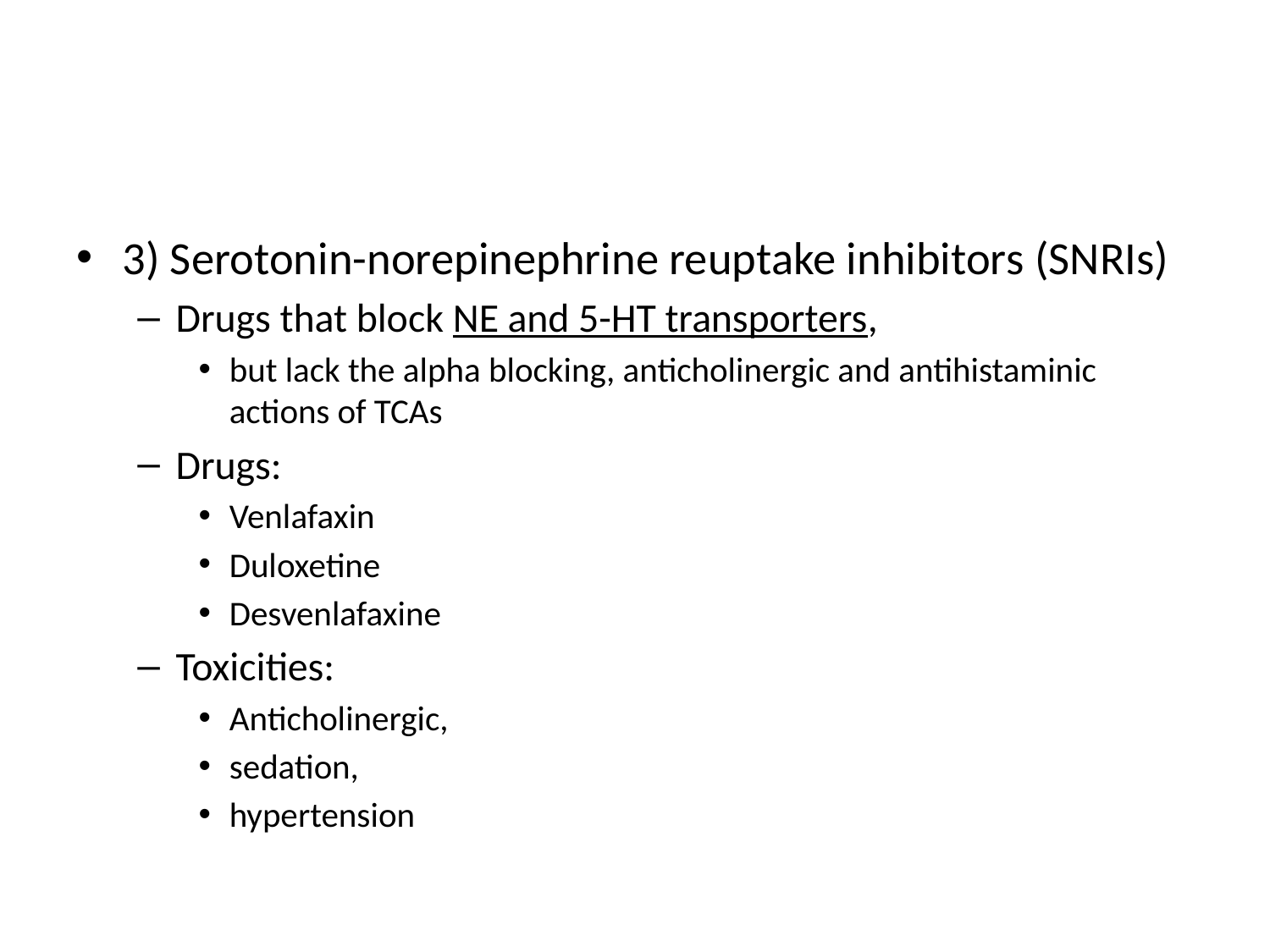

#
3) Serotonin-norepinephrine reuptake inhibitors (SNRIs)
Drugs that block NE and 5-HT transporters,
but lack the alpha blocking, anticholinergic and antihistaminic actions of TCAs
Drugs:
Venlafaxin
Duloxetine
Desvenlafaxine
Toxicities:
Anticholinergic,
sedation,
hypertension